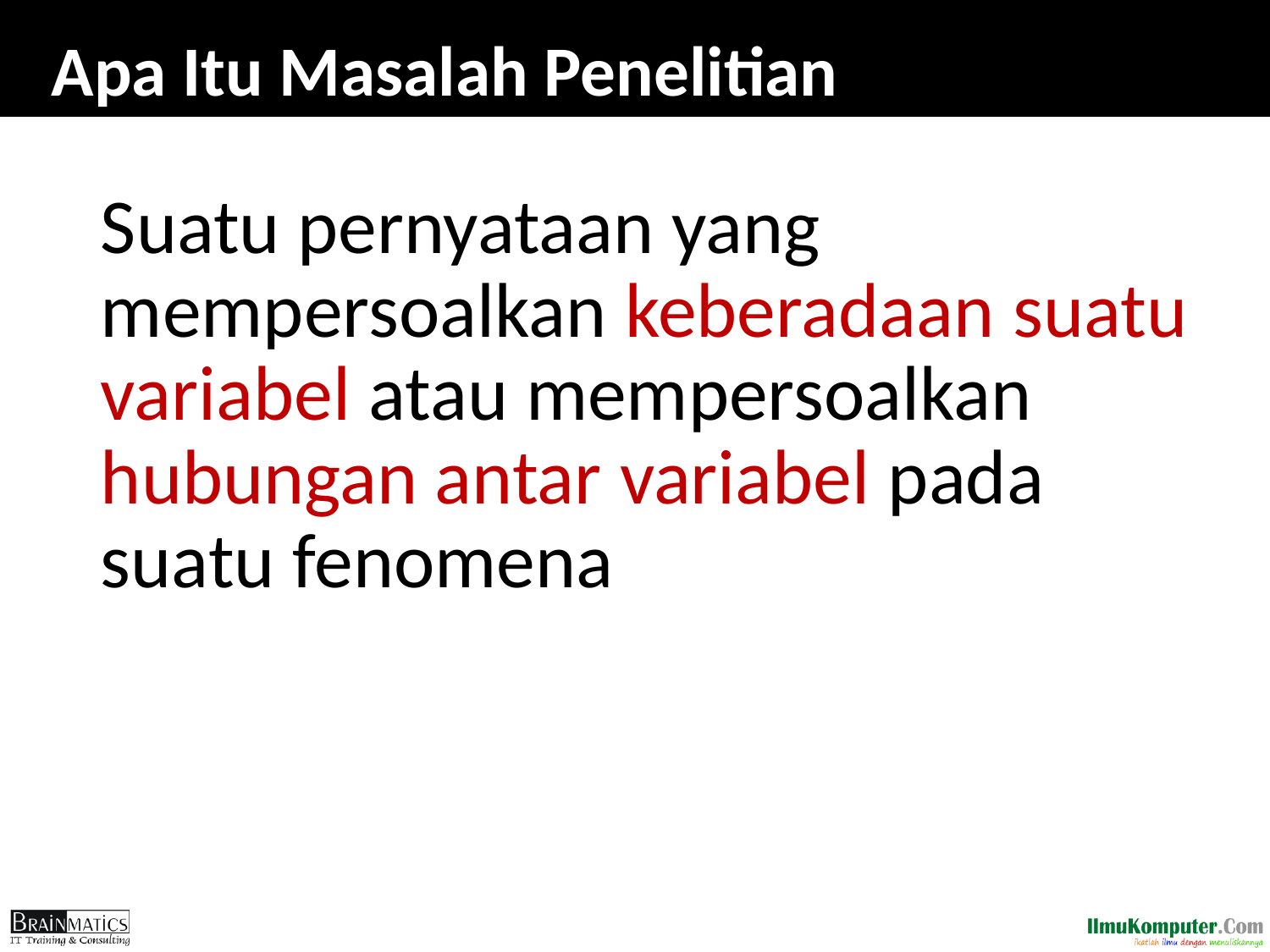

# Apa Itu Masalah Penelitian
	Suatu pernyataan yang mempersoalkan keberadaan suatu variabel atau mempersoalkan hubungan antar variabel pada suatu fenomena